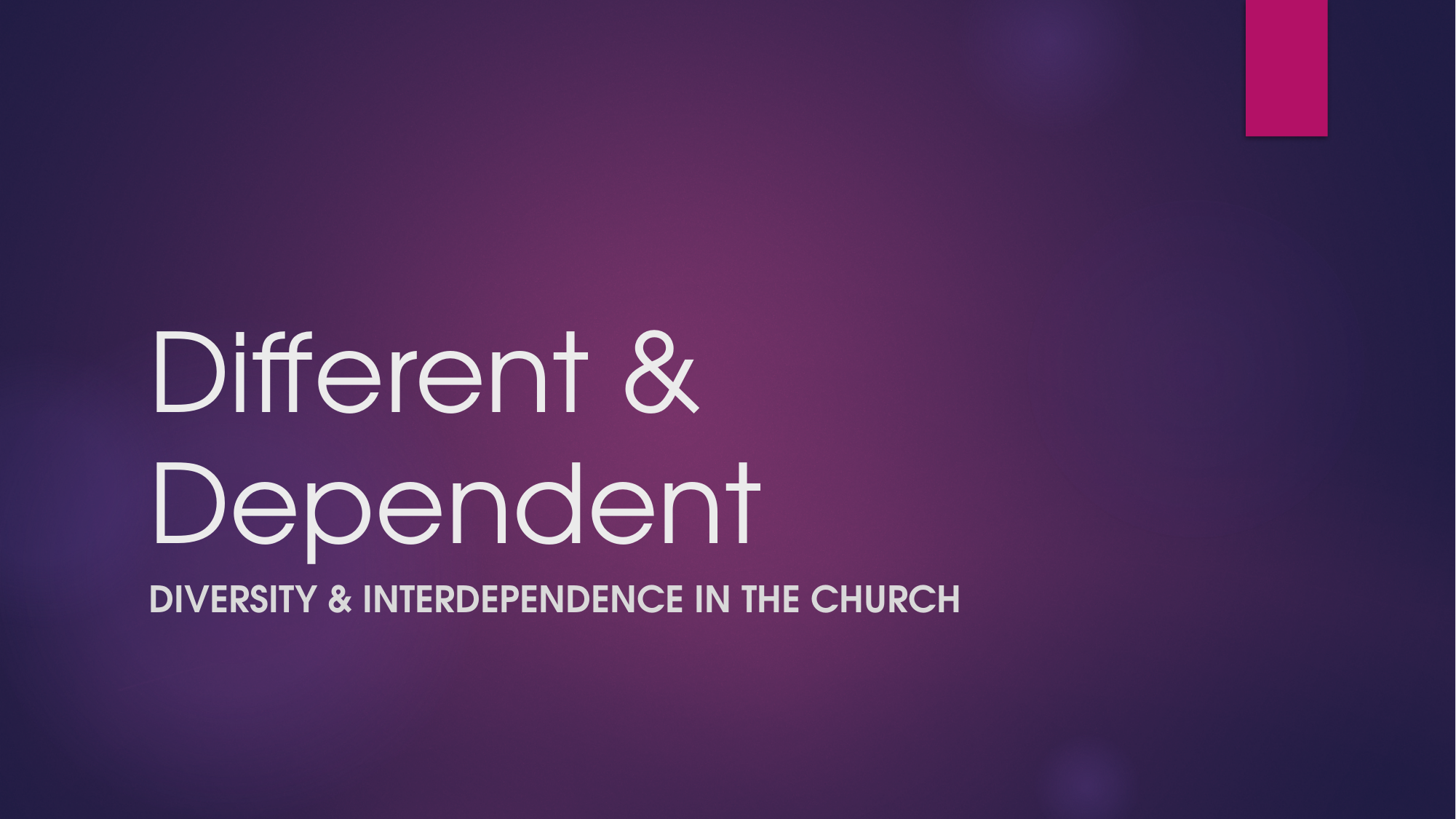

# Different & Dependent
Diversity & Interdependence in the church